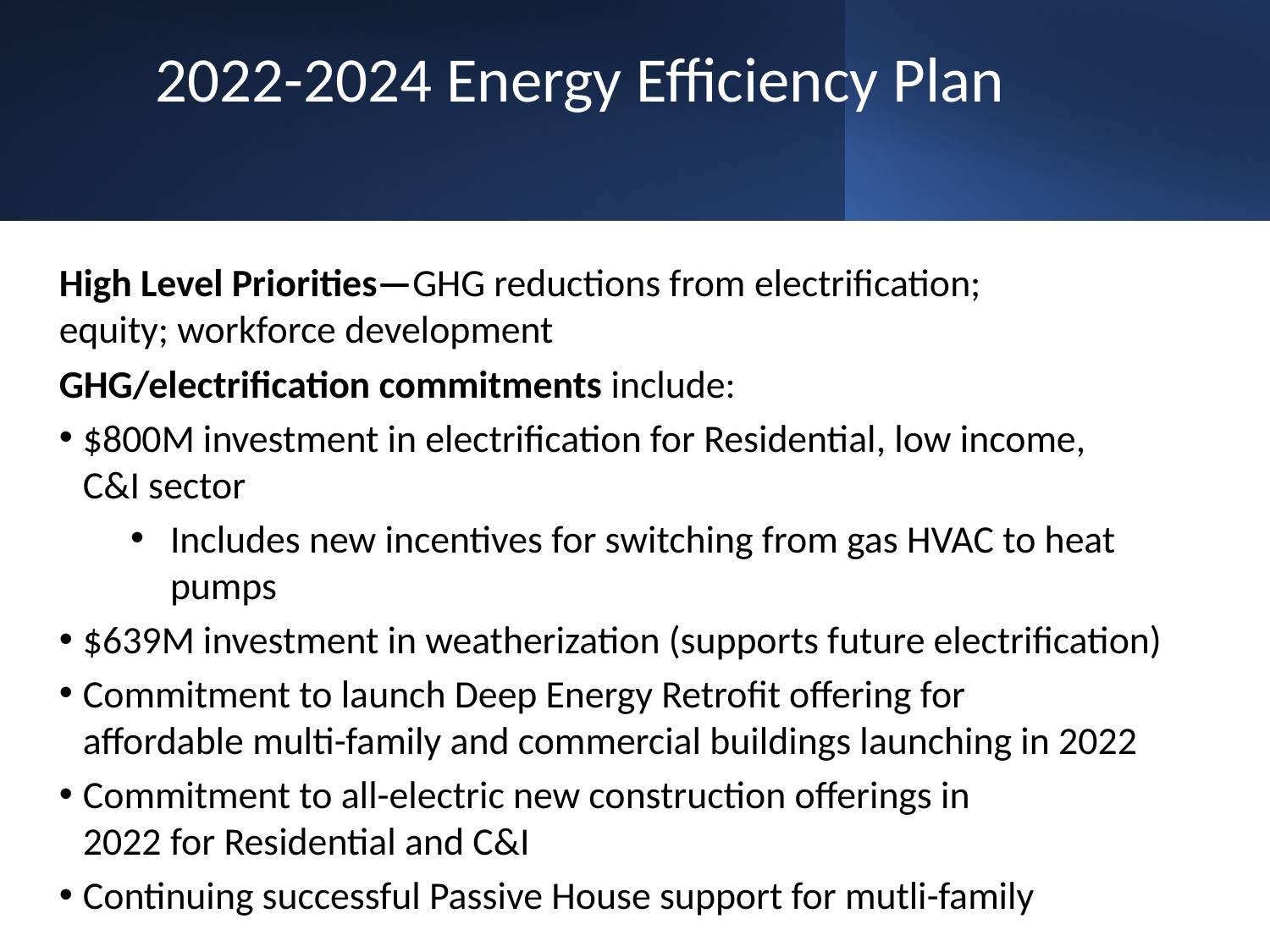

# 2022-2024 Energy Efficiency Plan

High Level Priorities—GHG reductions from electrification; equity; workforce development
GHG/electrification commitments include:
$800M investment in electrification for Residential, low income, C&I sector
Includes new incentives for switching from gas HVAC to heat pumps
$639M investment in weatherization (supports future electrification)
Commitment to launch Deep Energy Retrofit offering for affordable multi-family and commercial buildings launching in 2022
Commitment to all-electric new construction offerings in 2022 for Residential and C&I
Continuing successful Passive House support for mutli-family